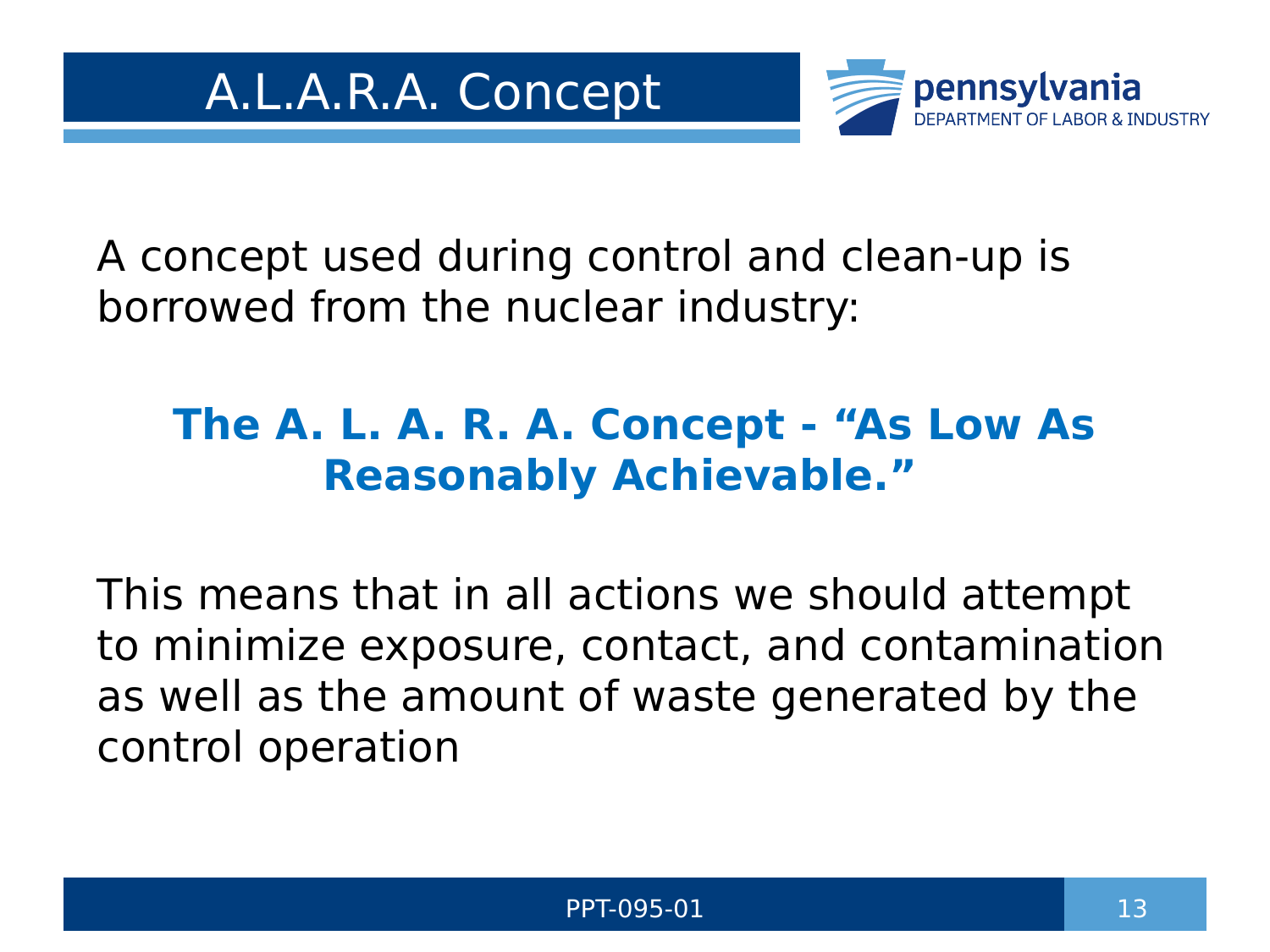

# A.L.A.R.A. Concept
A concept used during control and clean-up is borrowed from the nuclear industry:

The A. L. A. R. A. Concept - “As Low As Reasonably Achievable.”

This means that in all actions we should attempt to minimize exposure, contact, and contamination as well as the amount of waste generated by the control operation
PPT-095-01
13